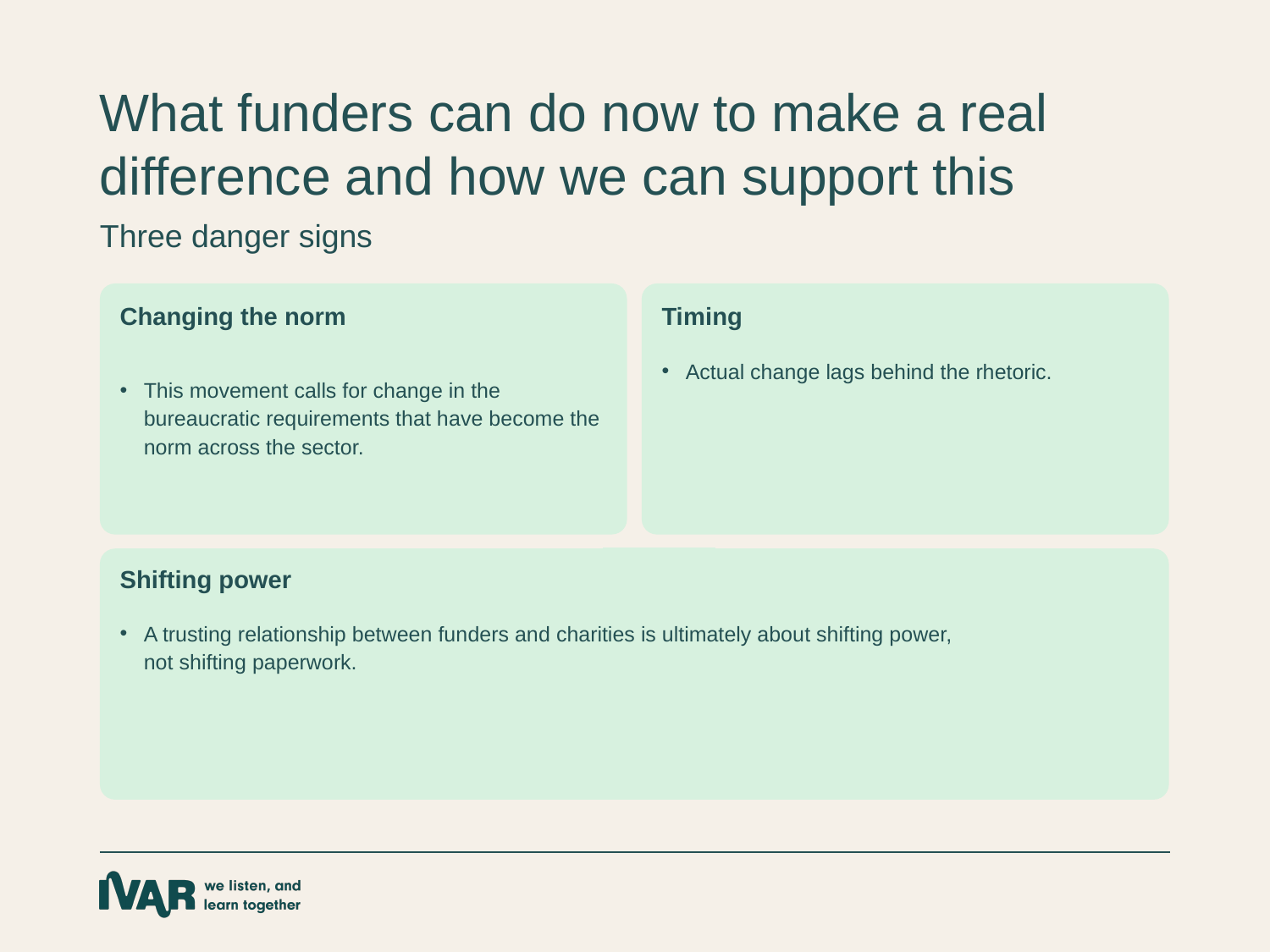

What funders can do now to make a real difference and how we can support this
Three danger signs
Changing the norm
Timing
Actual change lags behind the rhetoric.
This movement calls for change in the bureaucratic requirements that have become the norm across the sector.

Shifting power
A trusting relationship between funders and charities is ultimately about shifting power,
not shifting paperwork.